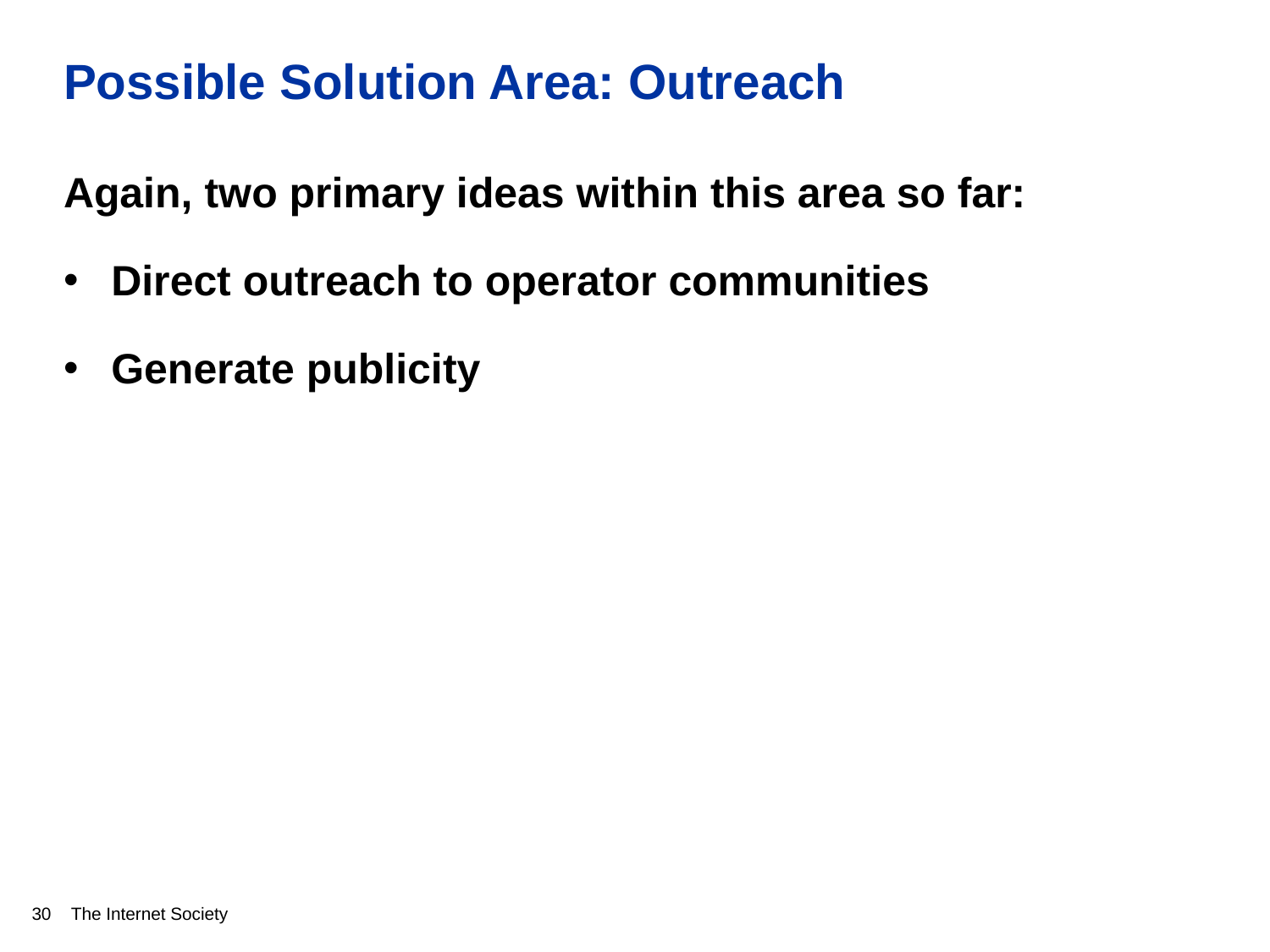

# Possible Solution Area: Outreach
Again, two primary ideas within this area so far:
Direct outreach to operator communities
Generate publicity
30